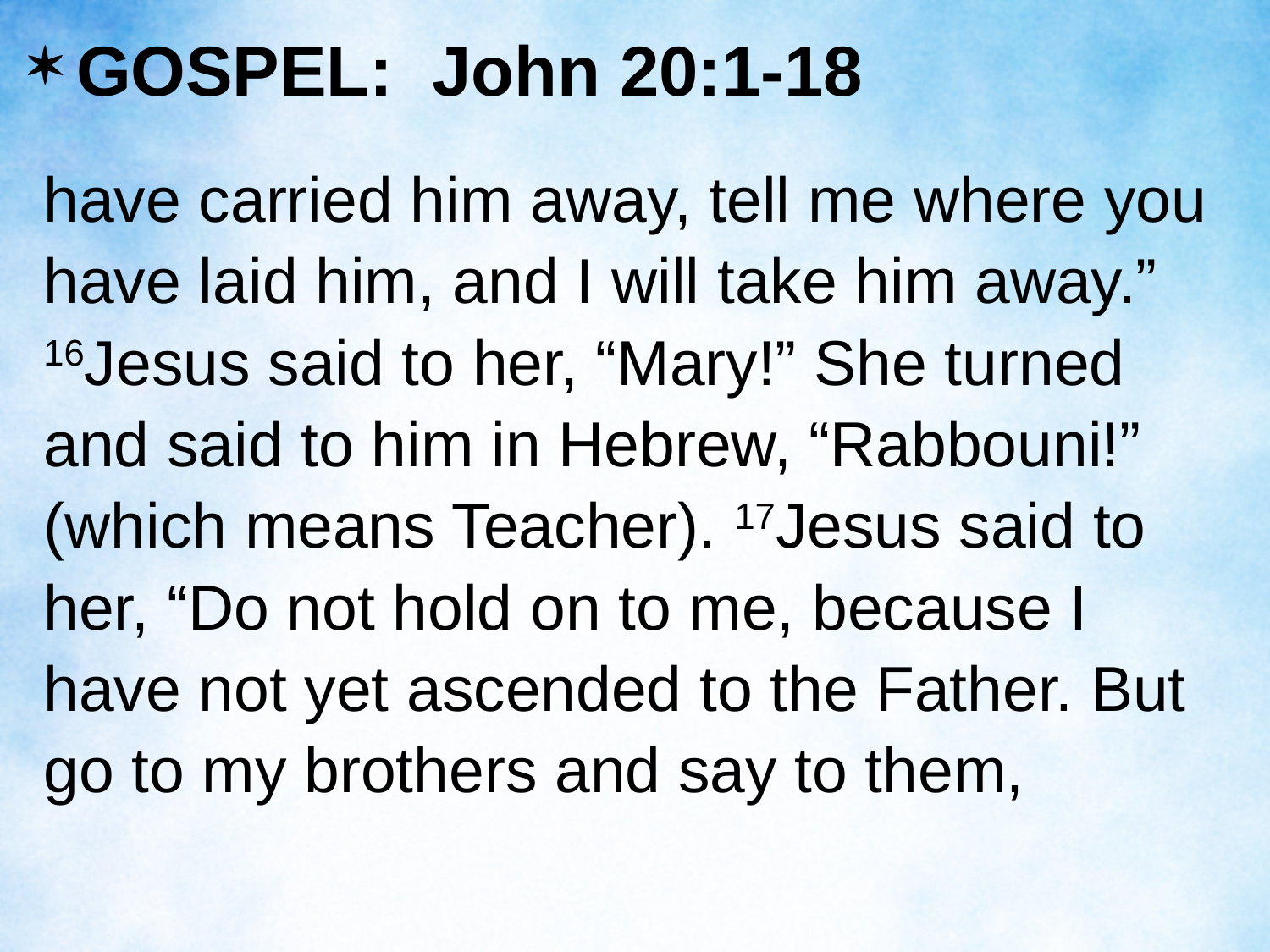

GOSPEL:  John 20:1-18
have carried him away, tell me where you have laid him, and I will take him away.” 16Jesus said to her, “Mary!” She turned and said to him in Hebrew, “Rabbouni!” (which means Teacher). 17Jesus said to her, “Do not hold on to me, because I have not yet ascended to the Father. But go to my brothers and say to them,